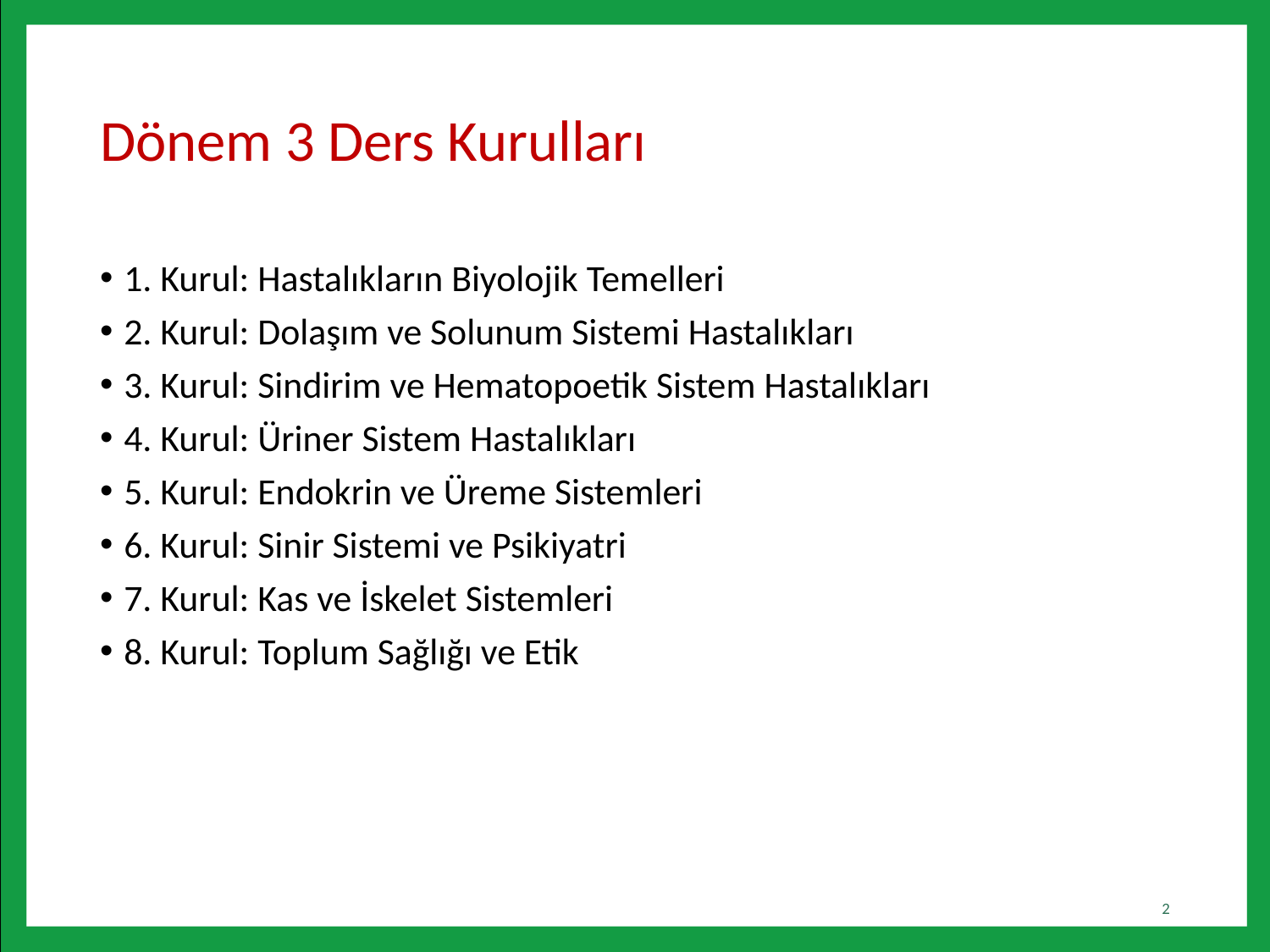

# Dönem 3 Ders Kurulları
1. Kurul: Hastalıkların Biyolojik Temelleri
2. Kurul: Dolaşım ve Solunum Sistemi Hastalıkları
3. Kurul: Sindirim ve Hematopoetik Sistem Hastalıkları
4. Kurul: Üriner Sistem Hastalıkları
5. Kurul: Endokrin ve Üreme Sistemleri
6. Kurul: Sinir Sistemi ve Psikiyatri
7. Kurul: Kas ve İskelet Sistemleri
8. Kurul: Toplum Sağlığı ve Etik
2